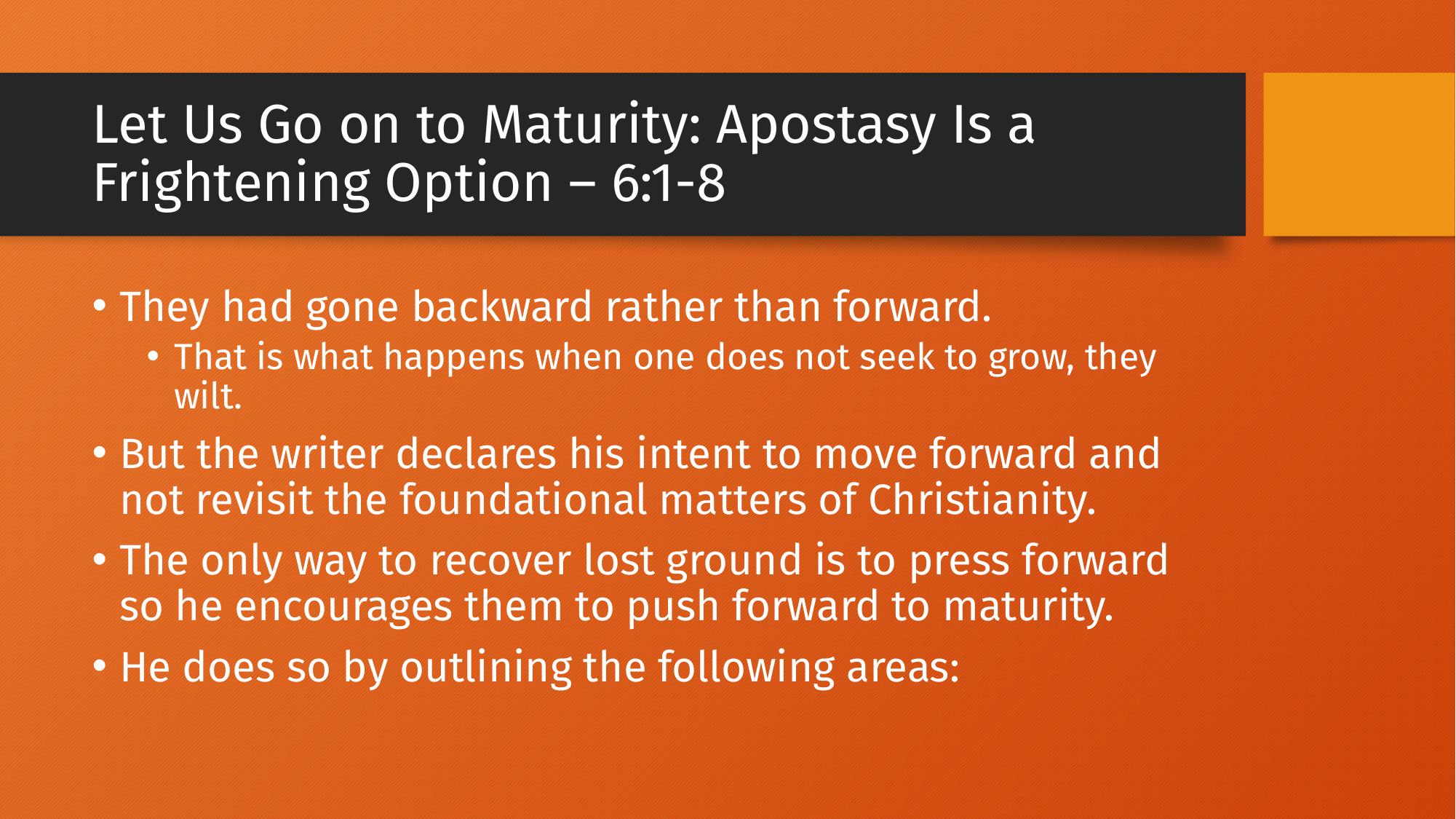

# Let Us Go on to Maturity: Apostasy Is a Frightening Option – 6:1-8
They had gone backward rather than forward.
That is what happens when one does not seek to grow, they wilt.
But the writer declares his intent to move forward and not revisit the foundational matters of Christianity.
The only way to recover lost ground is to press forward so he encourages them to push forward to maturity.
He does so by outlining the following areas: